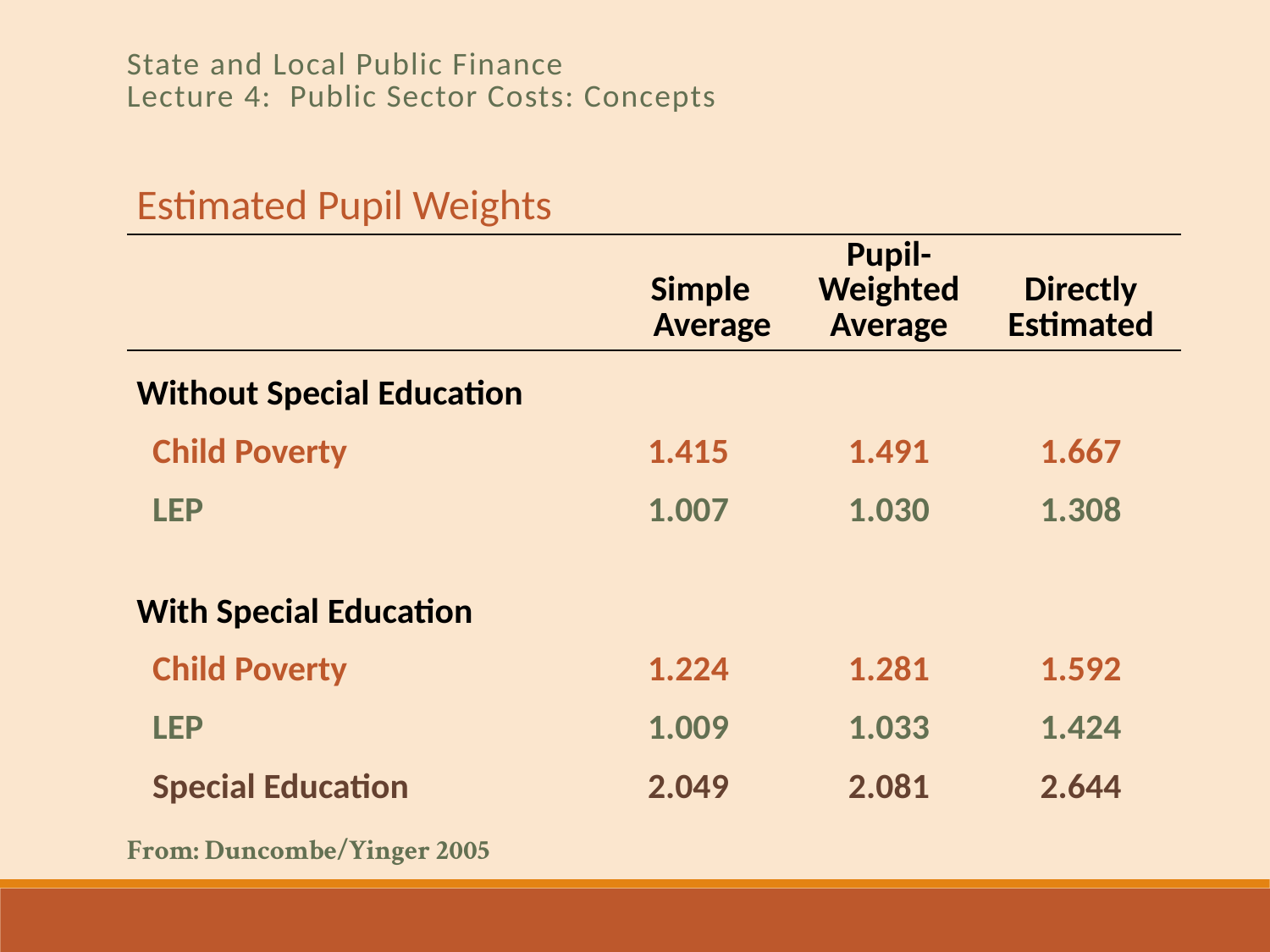

State and Local Public Finance
Lecture 4:  Public Sector Costs: Concepts
| Estimated Pupil Weights |  |  |  |
| --- | --- | --- | --- |
|  | Simple Average | Pupil- Weighted Average | Directly Estimated |
| Without Special Education |  |  |  |
| Child Poverty | 1.415 | 1.491 | 1.667 |
| LEP | 1.007 | 1.030 | 1.308 |
| With Special Education |  |  |  |
| Child Poverty | 1.224 | 1.281 | 1.592 |
| LEP | 1.009 | 1.033 | 1.424 |
| Special Education | 2.049 | 2.081 | 2.644 |
From: Duncombe/Yinger 2005